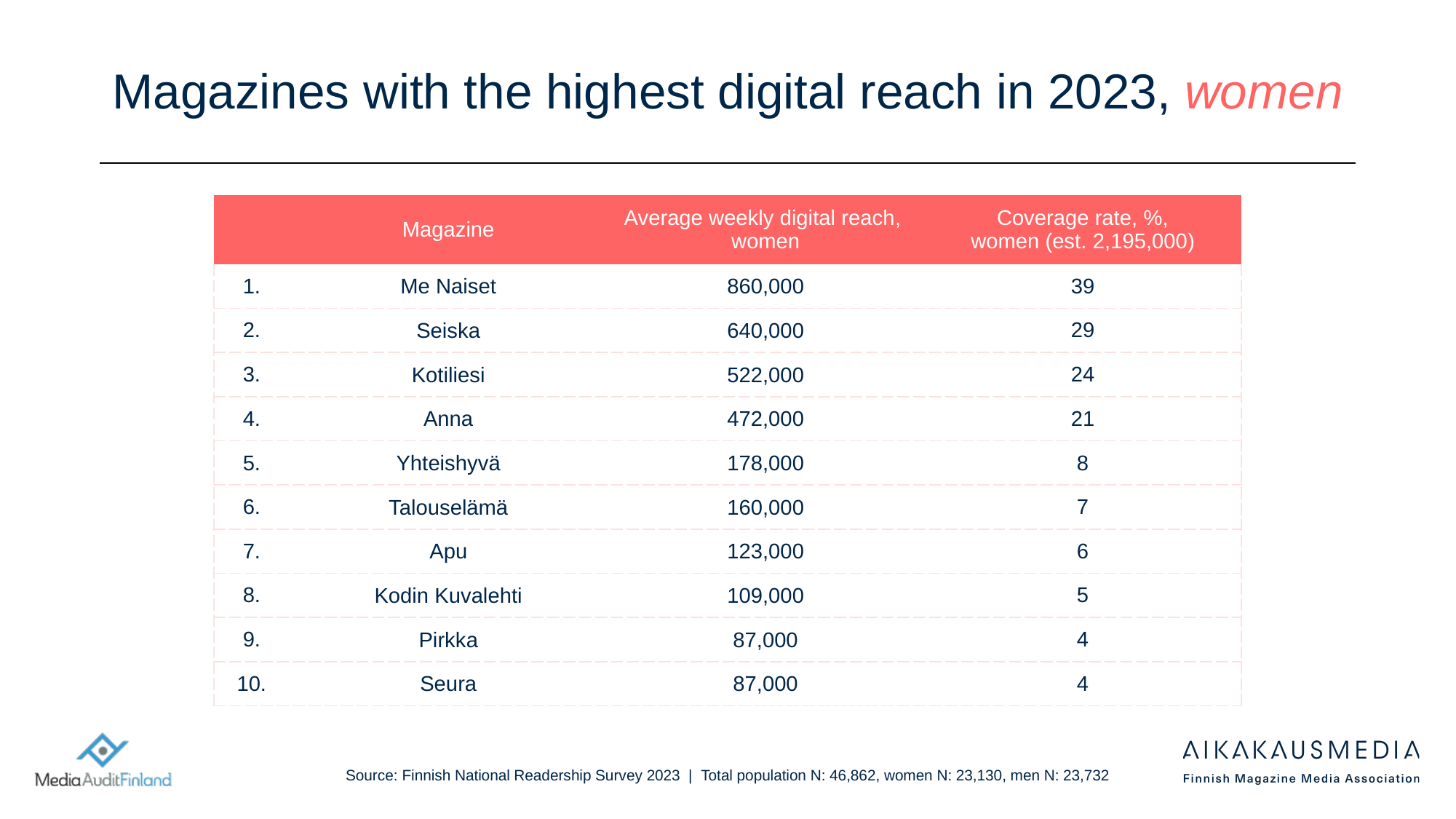

# Magazines with the highest digital reach in 2023, women
|  | Magazine | Average weekly digital reach, women | Coverage rate, %, women (est. 2,195,000) |
| --- | --- | --- | --- |
| 1. | Me Naiset | 860,000 | 39 |
| 2. | Seiska | 640,000 | 29 |
| 3. | Kotiliesi | 522,000 | 24 |
| 4. | Anna | 472,000 | 21 |
| 5. | Yhteishyvä | 178,000 | 8 |
| 6. | Talouselämä | 160,000 | 7 |
| 7. | Apu | 123,000 | 6 |
| 8. | Kodin Kuvalehti | 109,000 | 5 |
| 9. | Pirkka | 87,000 | 4 |
| 10. | Seura | 87,000 | 4 |
Source: Finnish National Readership Survey 2023  |  Total population N: 46,862, women N: 23,130, men N: 23,732